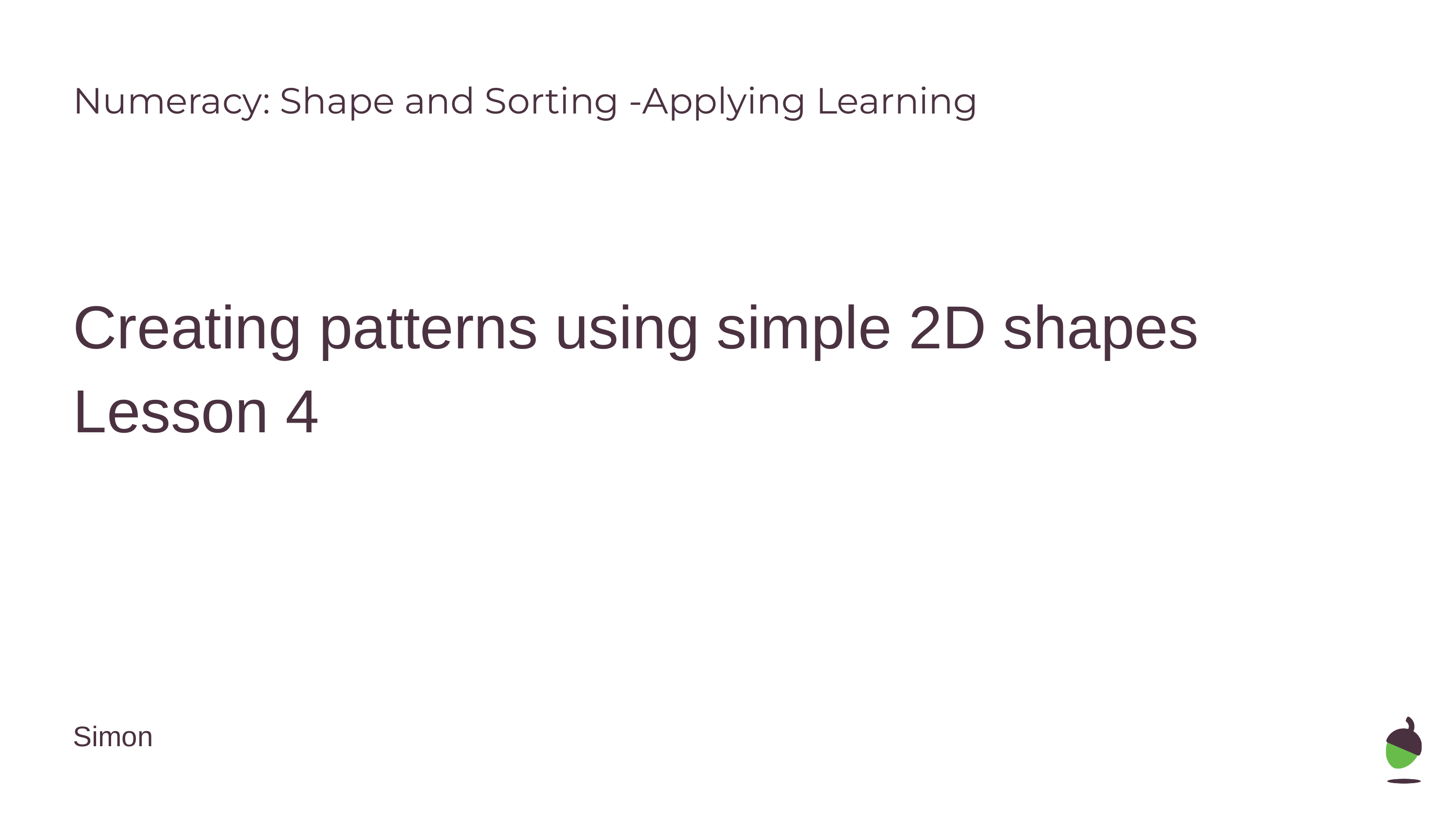

Numeracy: Shape and Sorting -Applying Learning
Creating patterns using simple 2D shapes
Lesson 4
Simon